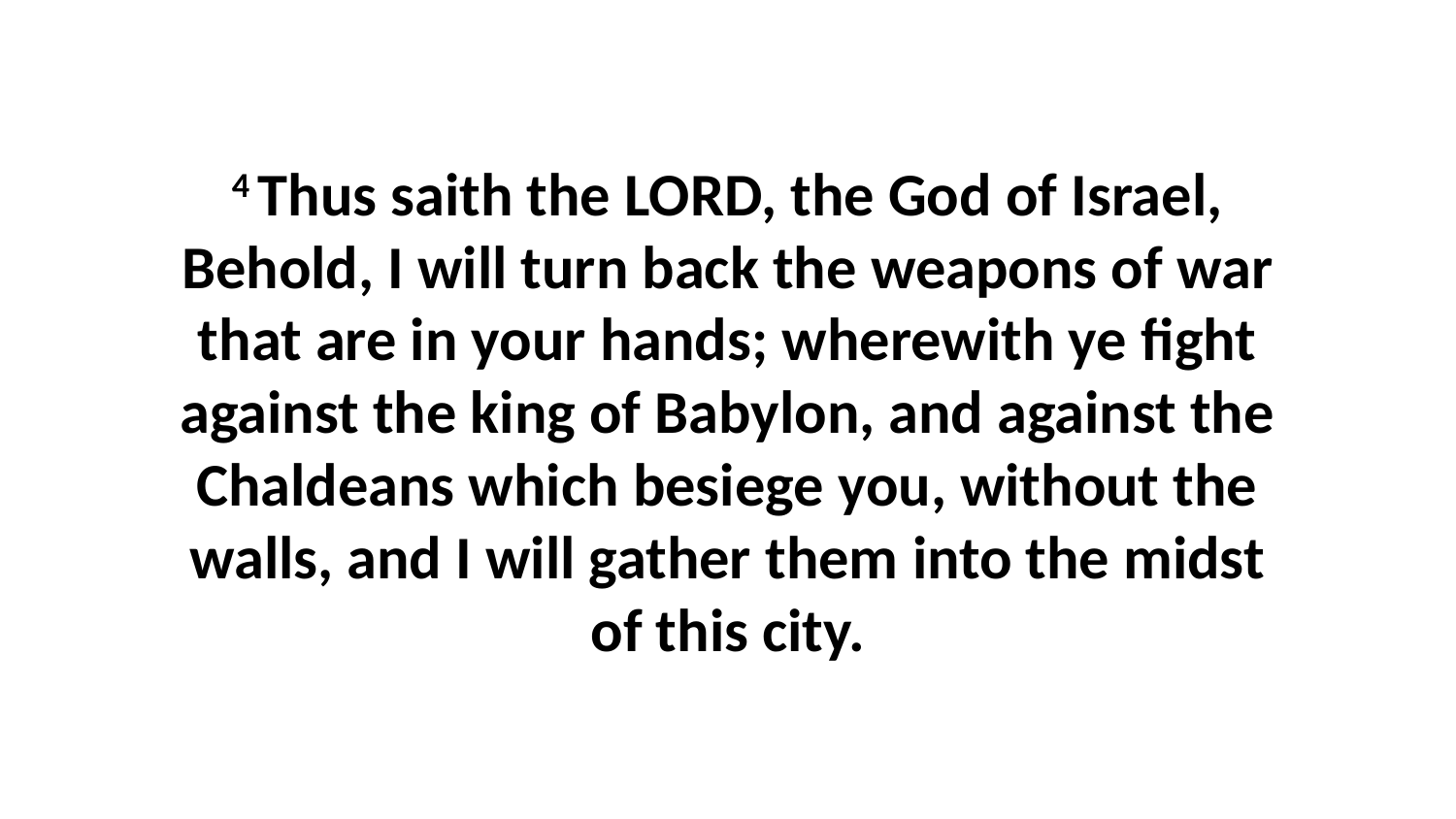

4 Thus saith the LORD, the God of Israel, Behold, I will turn back the weapons of war that are in your hands; wherewith ye fight against the king of Babylon, and against the Chaldeans which besiege you, without the walls, and I will gather them into the midst of this city.